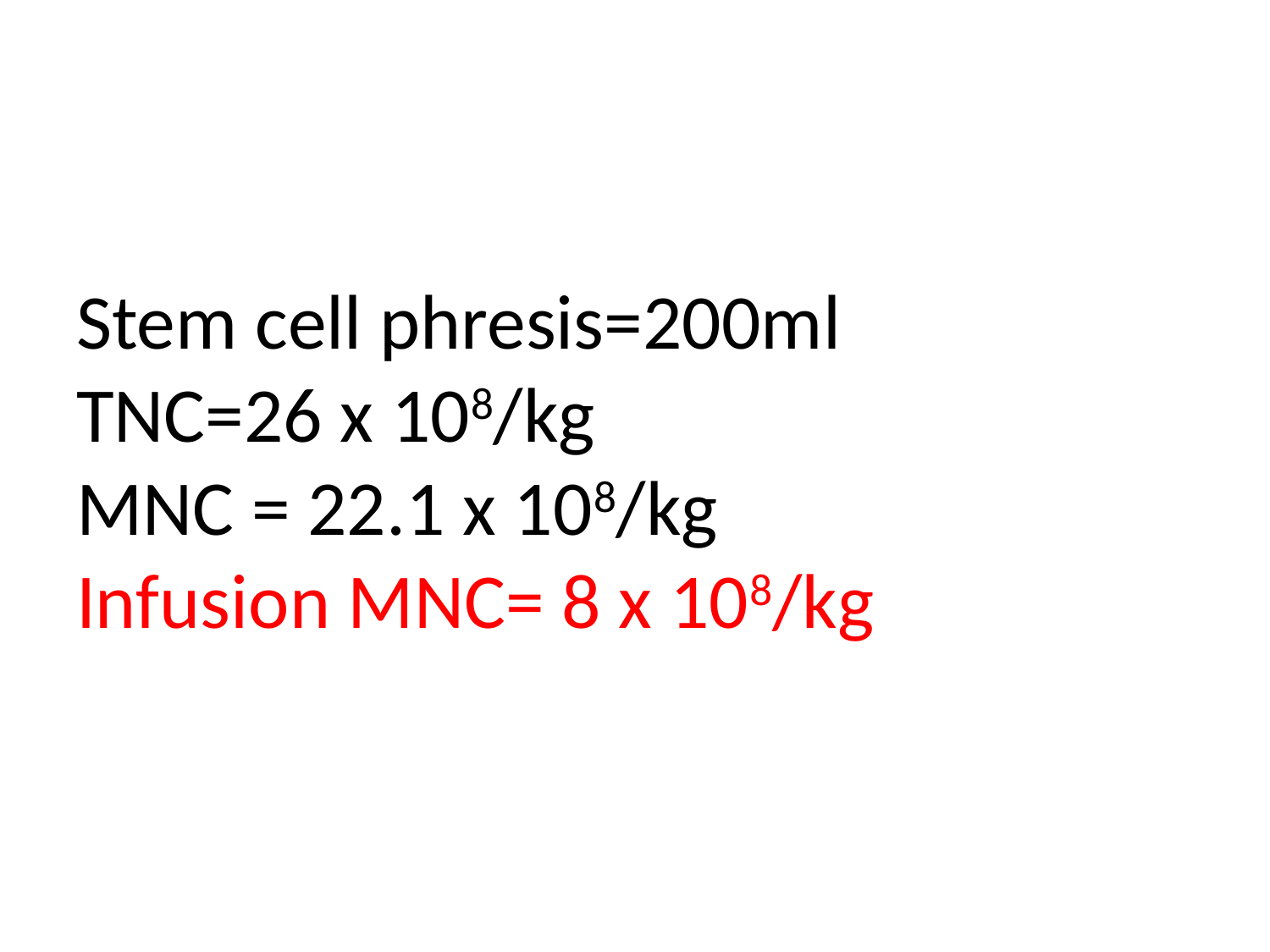

# Stem cell phresis=200ml TNC=26 x 108/kg MNC = 22.1 x 108/kg Infusion MNC= 8 x 108/kg